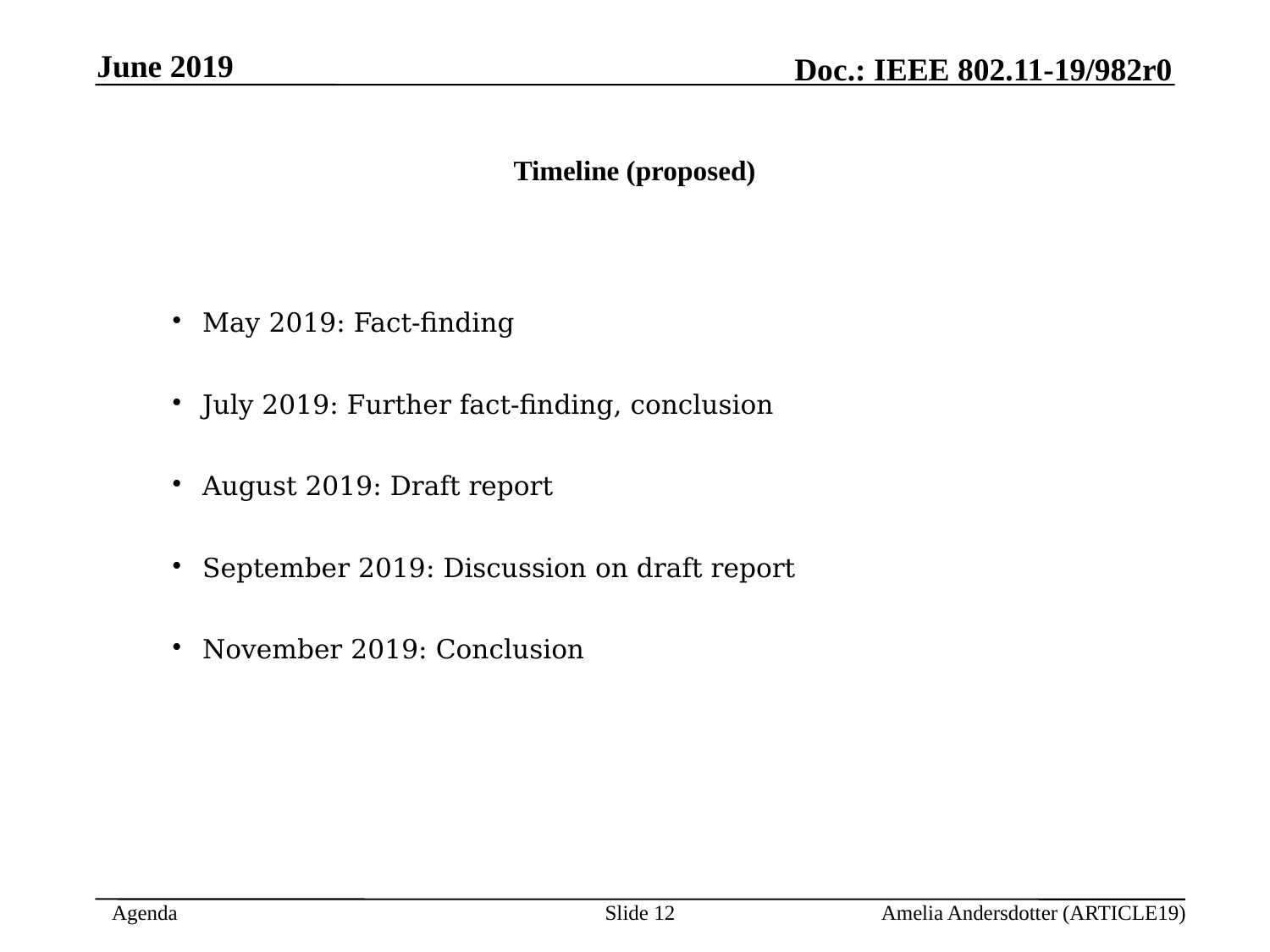

June 2019
Timeline (proposed)
May 2019: Fact-finding
July 2019: Further fact-finding, conclusion
August 2019: Draft report
September 2019: Discussion on draft report
November 2019: Conclusion
Slide 12
Amelia Andersdotter (ARTICLE19)